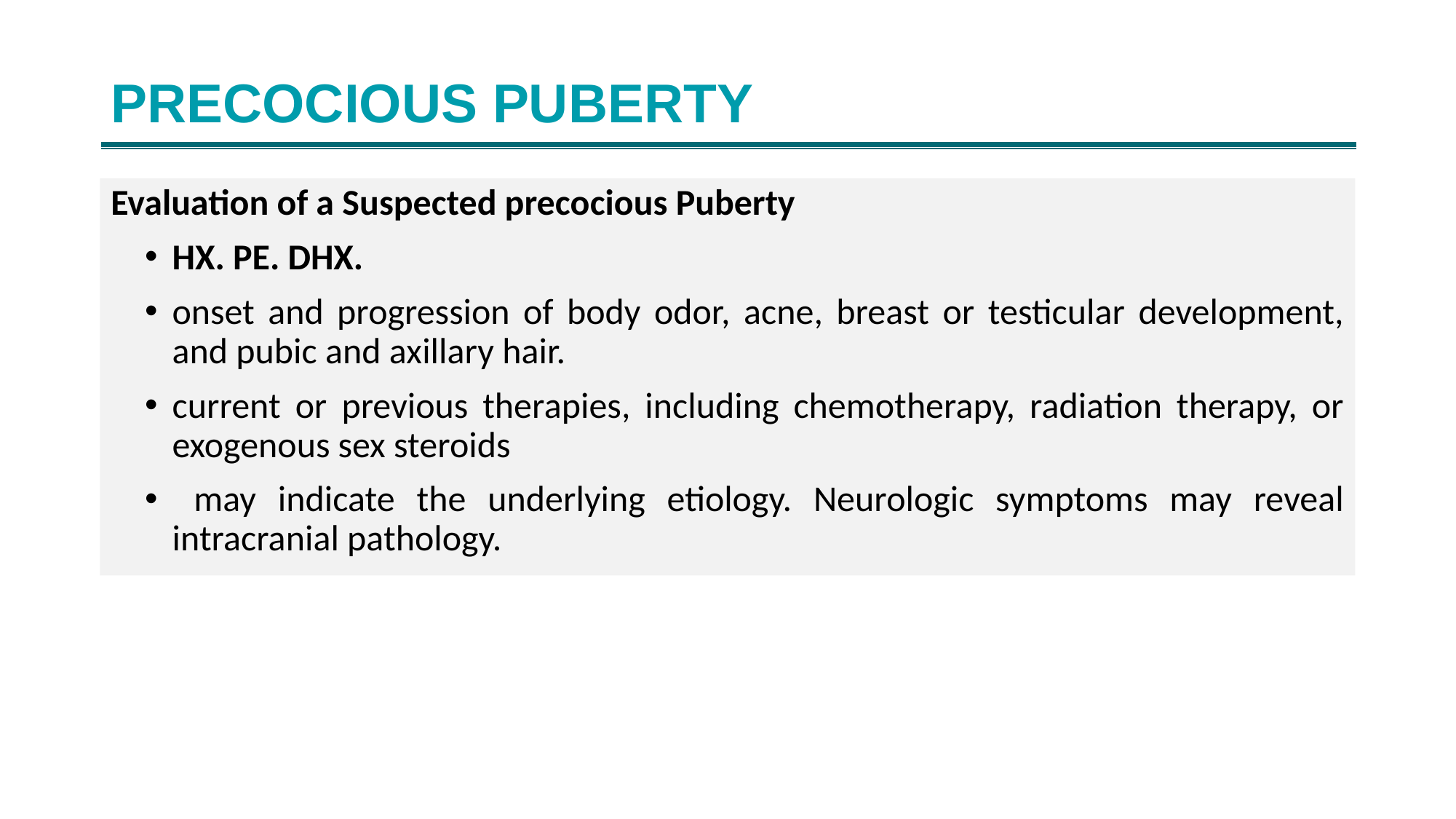

# PRECOCIOUS PUBERTY

Evaluation of a Suspected precocious Puberty
HX. PE. DHX.
onset and progression of body odor, acne, breast or testicular development, and pubic and axillary hair.
current or previous therapies, including chemotherapy, radiation therapy, or exogenous sex steroids
 may indicate the underlying etiology. Neurologic symptoms may reveal intracranial pathology.